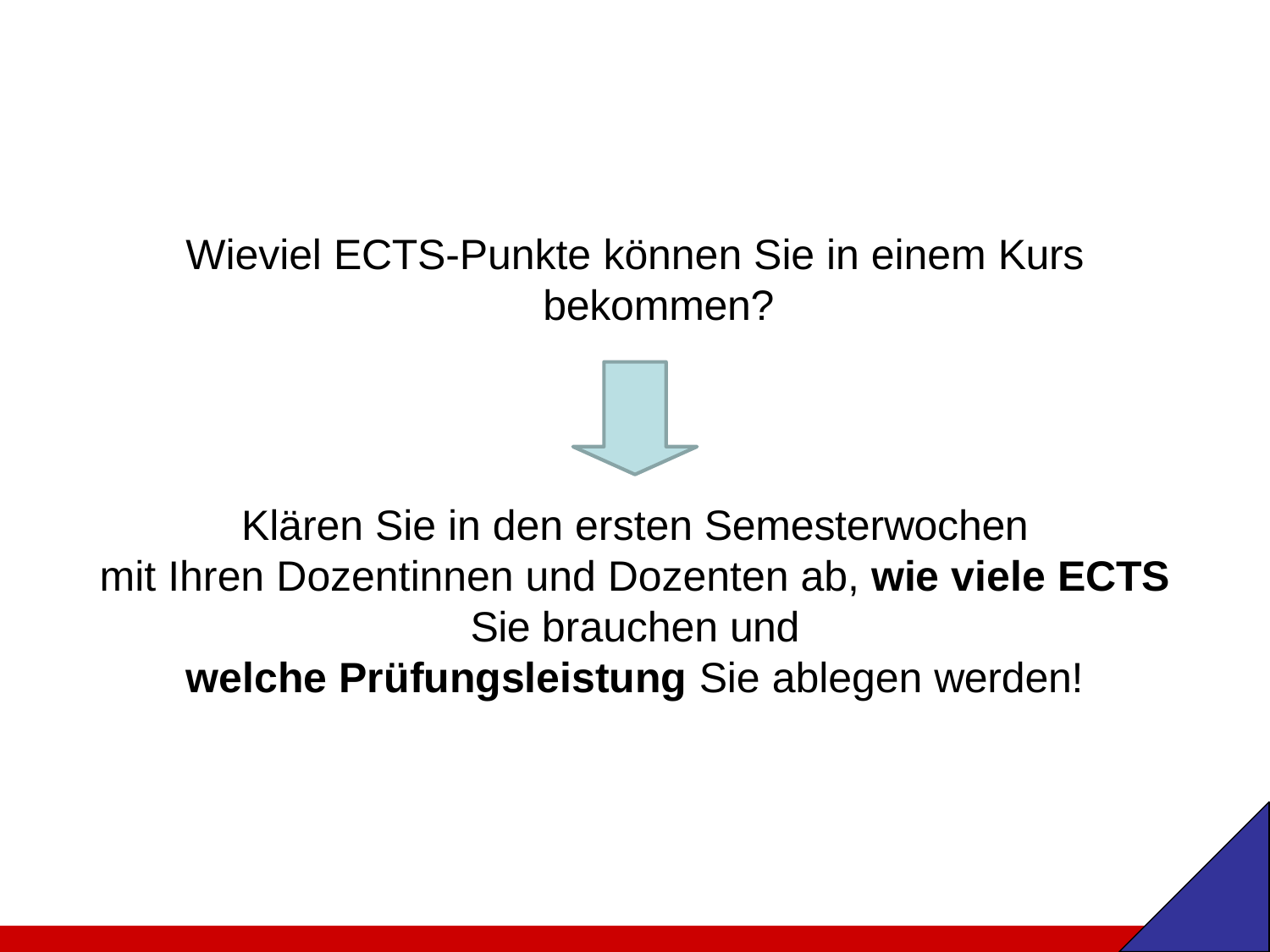

Wieviel ECTS-Punkte können Sie in einem Kurs
bekommen?

Klären Sie in den ersten Semesterwochen
mit Ihren Dozentinnen und Dozenten ab, wie viele ECTS Sie brauchen und
welche Prüfungsleistung Sie ablegen werden!